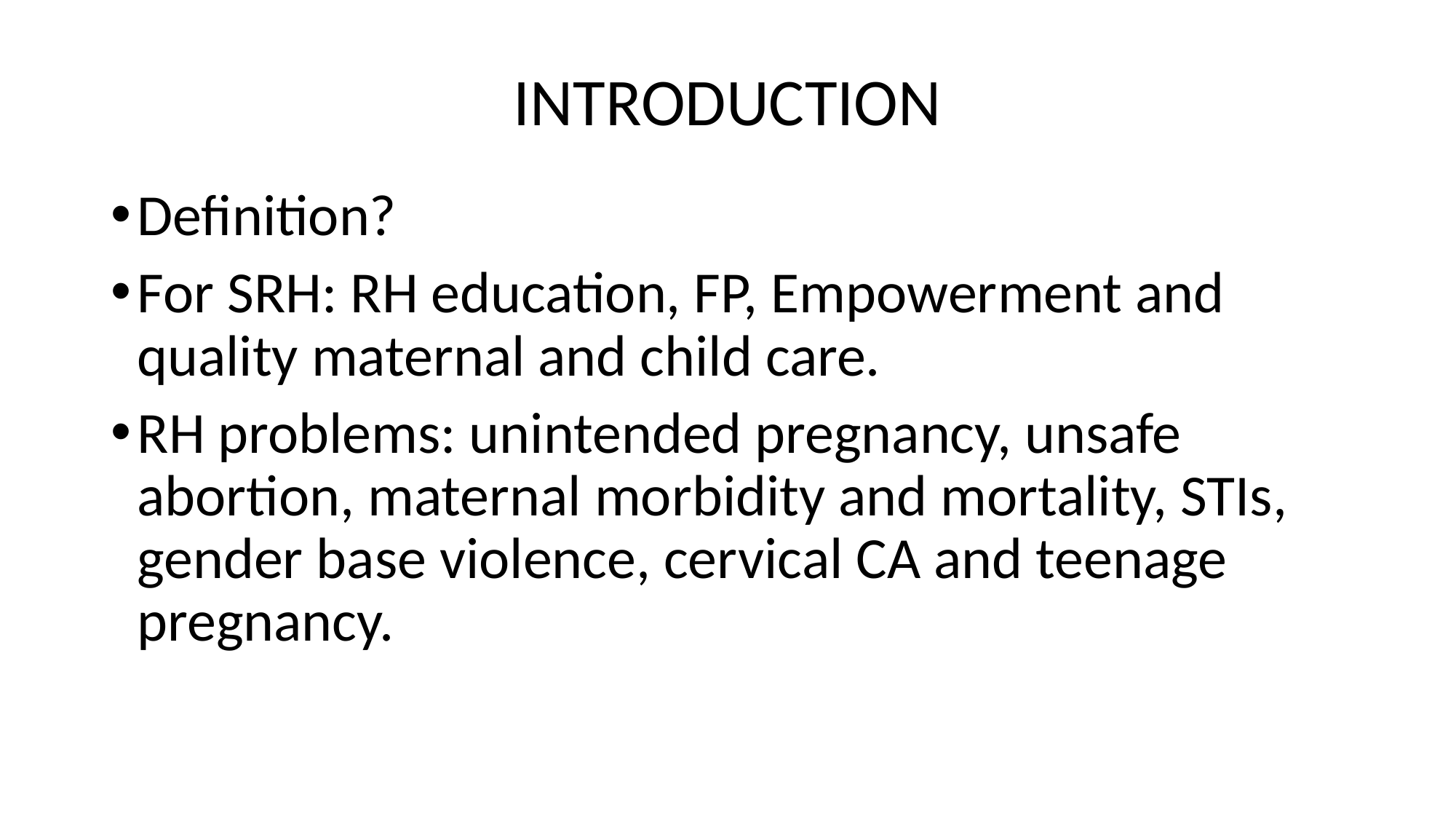

# INTRODUCTION
Definition?
For SRH: RH education, FP, Empowerment and quality maternal and child care.
RH problems: unintended pregnancy, unsafe abortion, maternal morbidity and mortality, STIs, gender base violence, cervical CA and teenage pregnancy.